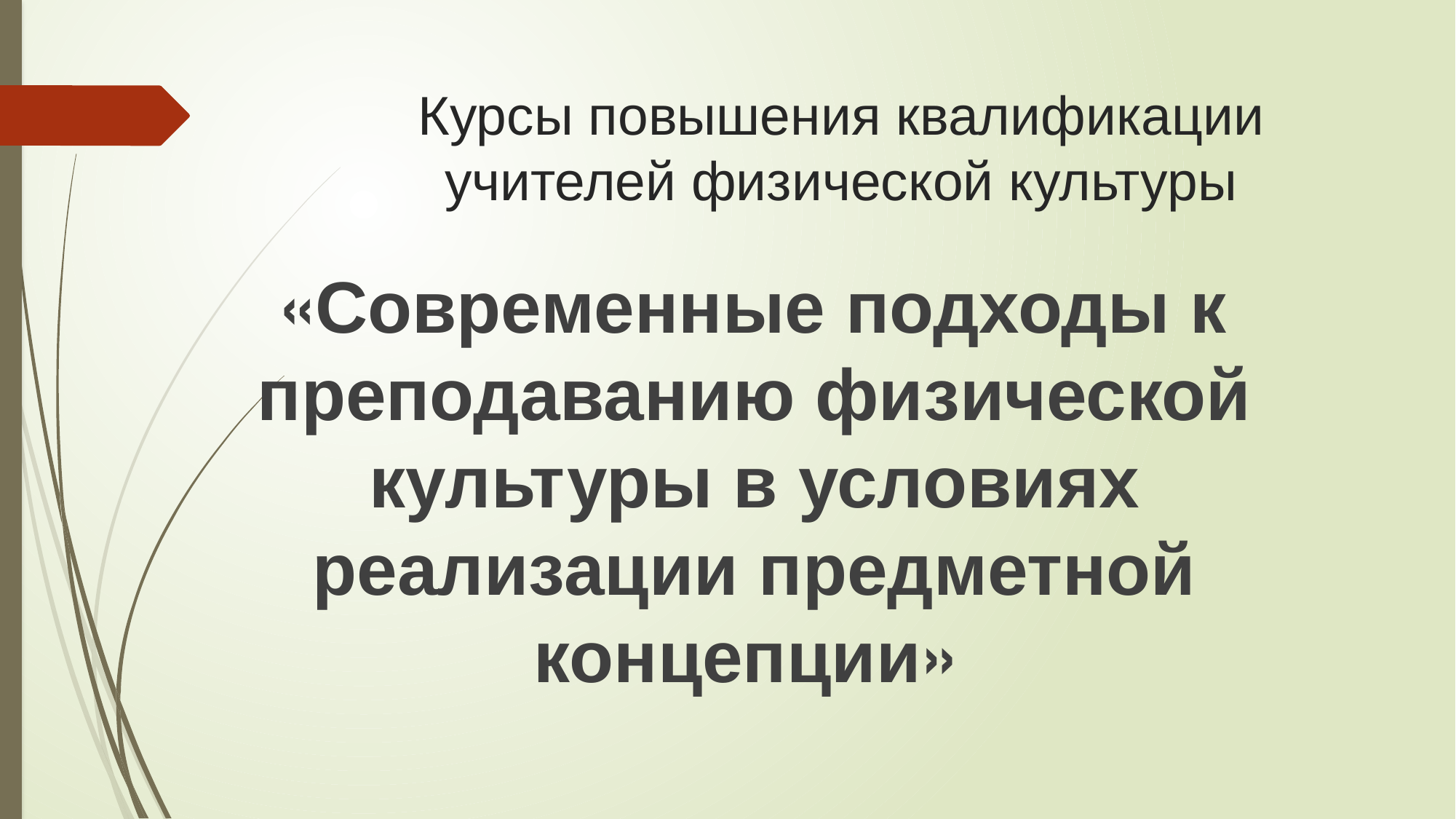

# Курсы повышения квалификации учителей физической культуры
«Современные подходы к преподаванию физической культуры в условиях реализации предметной концепции»